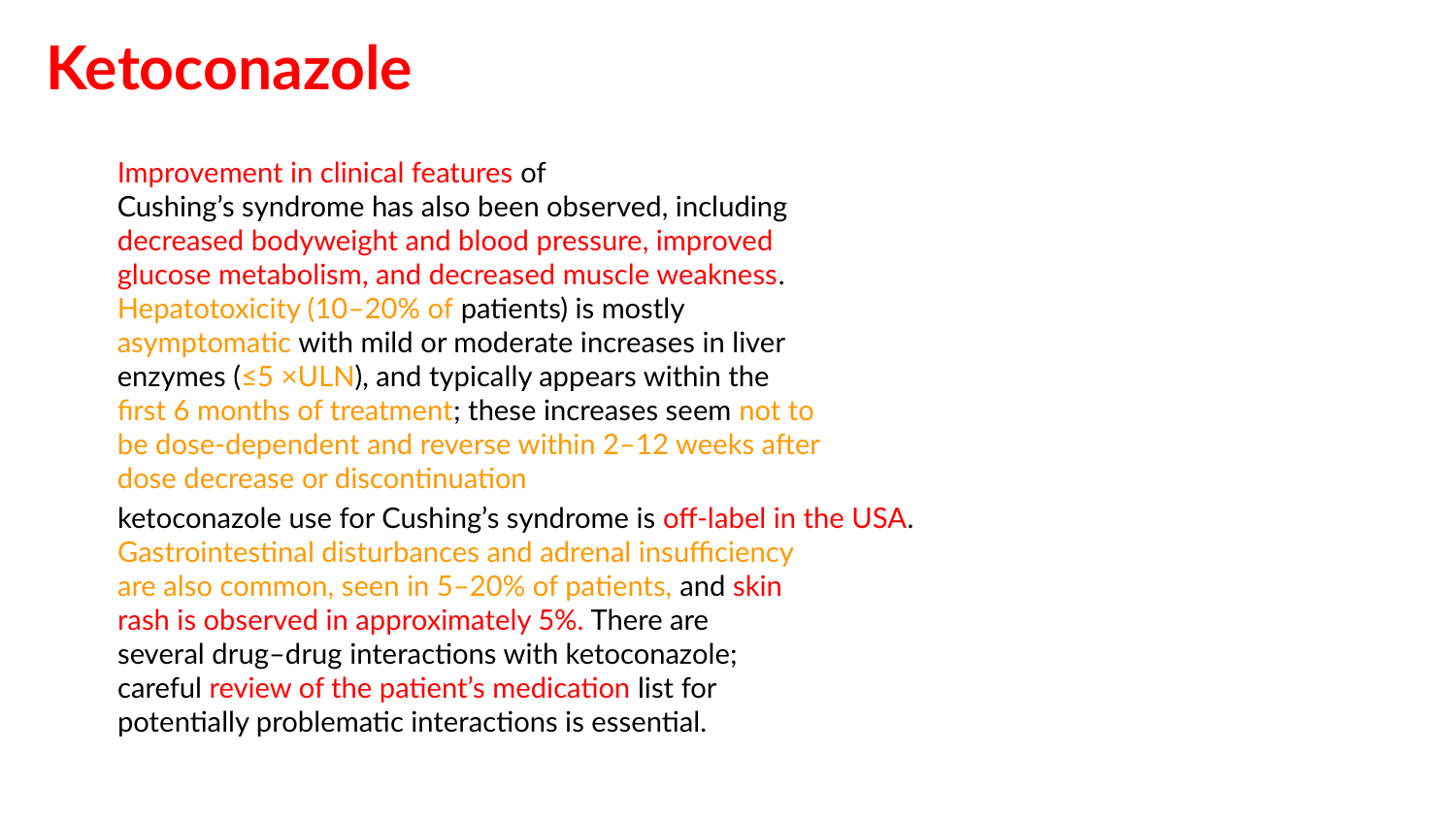

Ketoconazole
Improvement in clinical features of
Cushing’s syndrome has also been observed, including
decreased bodyweight and blood pressure, improved
glucose metabolism, and decreased muscle weakness.
Hepatotoxicity (10–20% of patients) is mostly
asymptomatic with mild or moderate increases in liver
enzymes (≤5 ×ULN), and typically appears within the
first 6 months of treatment; these increases seem not to
be dose-dependent and reverse within 2–12 weeks after
dose decrease or discontinuation
ketoconazole use for Cushing’s syndrome is off-label in the USA.
Gastrointestinal disturbances and adrenal insufficiency
are also common, seen in 5–20% of patients, and skin
rash is observed in approximately 5%. There are
several drug–drug interactions with ketoconazole;
careful review of the patient’s medication list for
potentially problematic interactions is essential.